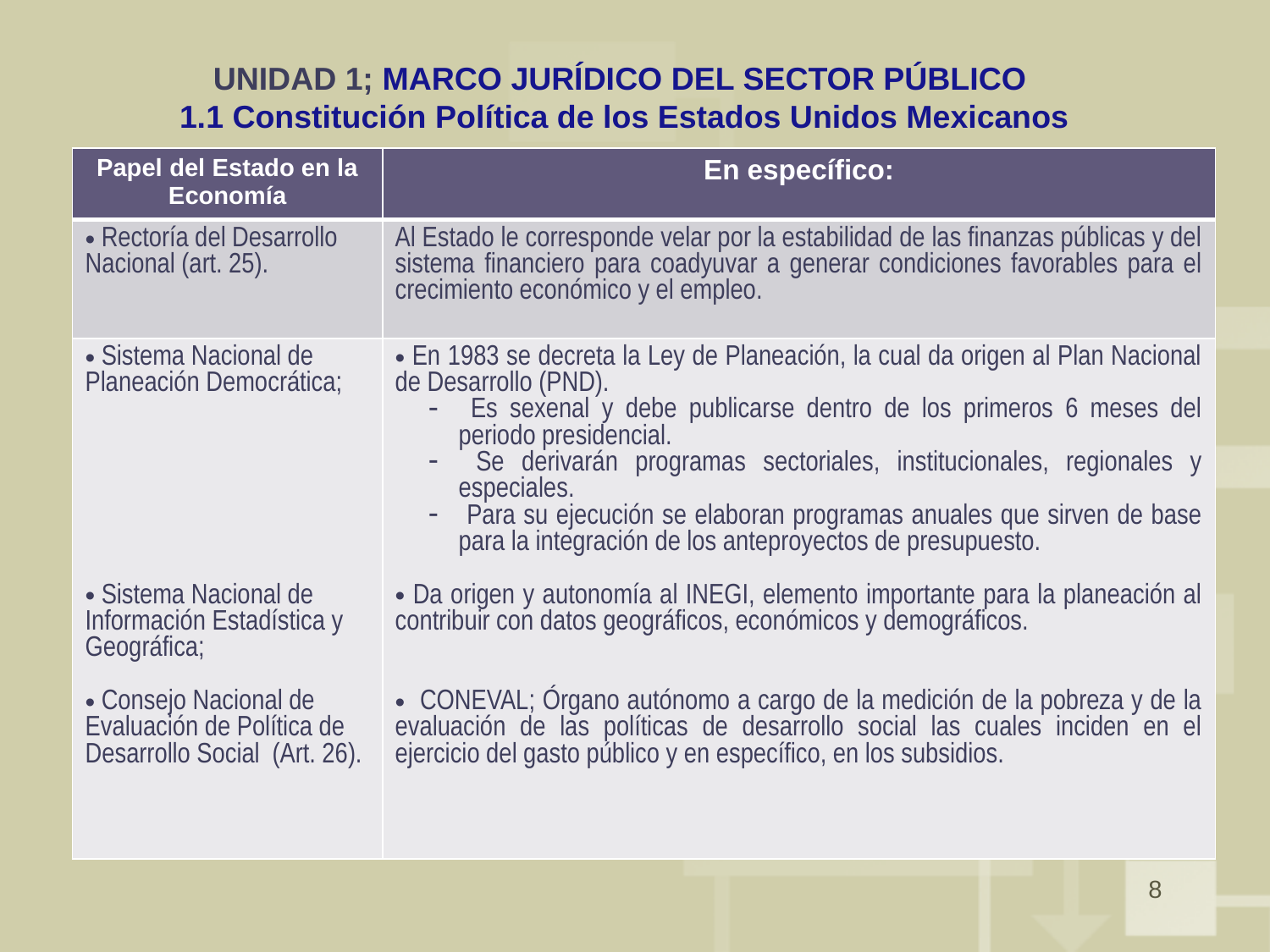

# UNIDAD 1; MARCO JURÍDICO DEL SECTOR PÚBLICO 1.1 Constitución Política de los Estados Unidos Mexicanos
| Papel del Estado en la Economía | En específico: |
| --- | --- |
| Rectoría del Desarrollo Nacional (art. 25). | Al Estado le corresponde velar por la estabilidad de las finanzas públicas y del sistema financiero para coadyuvar a generar condiciones favorables para el crecimiento económico y el empleo. |
| Sistema Nacional de Planeación Democrática; Sistema Nacional de Información Estadística y Geográfica; Consejo Nacional de Evaluación de Política de Desarrollo Social (Art. 26). | En 1983 se decreta la Ley de Planeación, la cual da origen al Plan Nacional de Desarrollo (PND). Es sexenal y debe publicarse dentro de los primeros 6 meses del periodo presidencial. Se derivarán programas sectoriales, institucionales, regionales y especiales. Para su ejecución se elaboran programas anuales que sirven de base para la integración de los anteproyectos de presupuesto. Da origen y autonomía al INEGI, elemento importante para la planeación al contribuir con datos geográficos, económicos y demográficos. CONEVAL; Órgano autónomo a cargo de la medición de la pobreza y de la evaluación de las políticas de desarrollo social las cuales inciden en el ejercicio del gasto público y en específico, en los subsidios. |
8